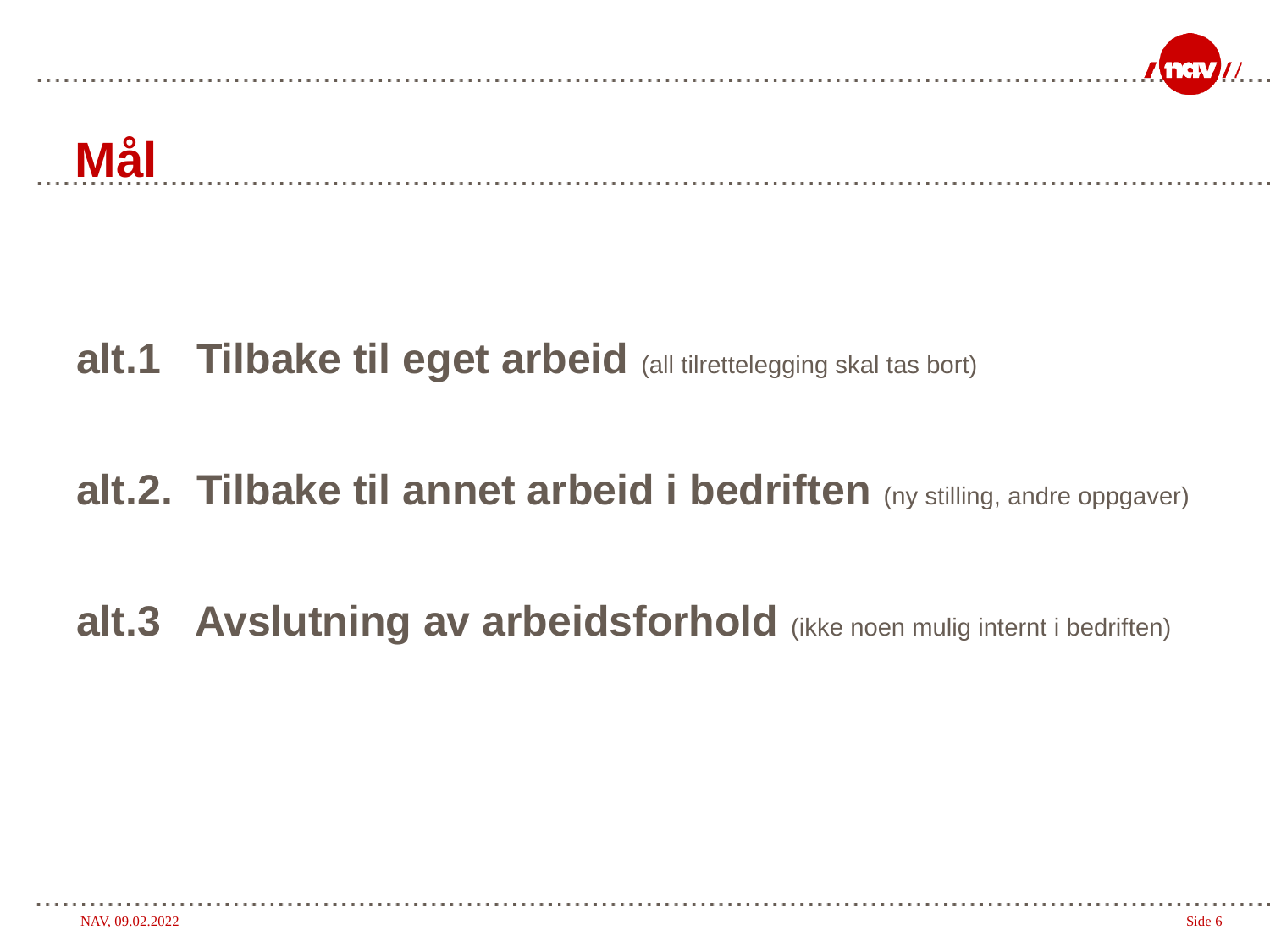

# Mål
alt.1   Tilbake til eget arbeid (all tilrettelegging skal tas bort)
alt.2.  Tilbake til annet arbeid i bedriften (ny stilling, andre oppgaver)
alt.3   Avslutning av arbeidsforhold (ikke noen mulig internt i bedriften)